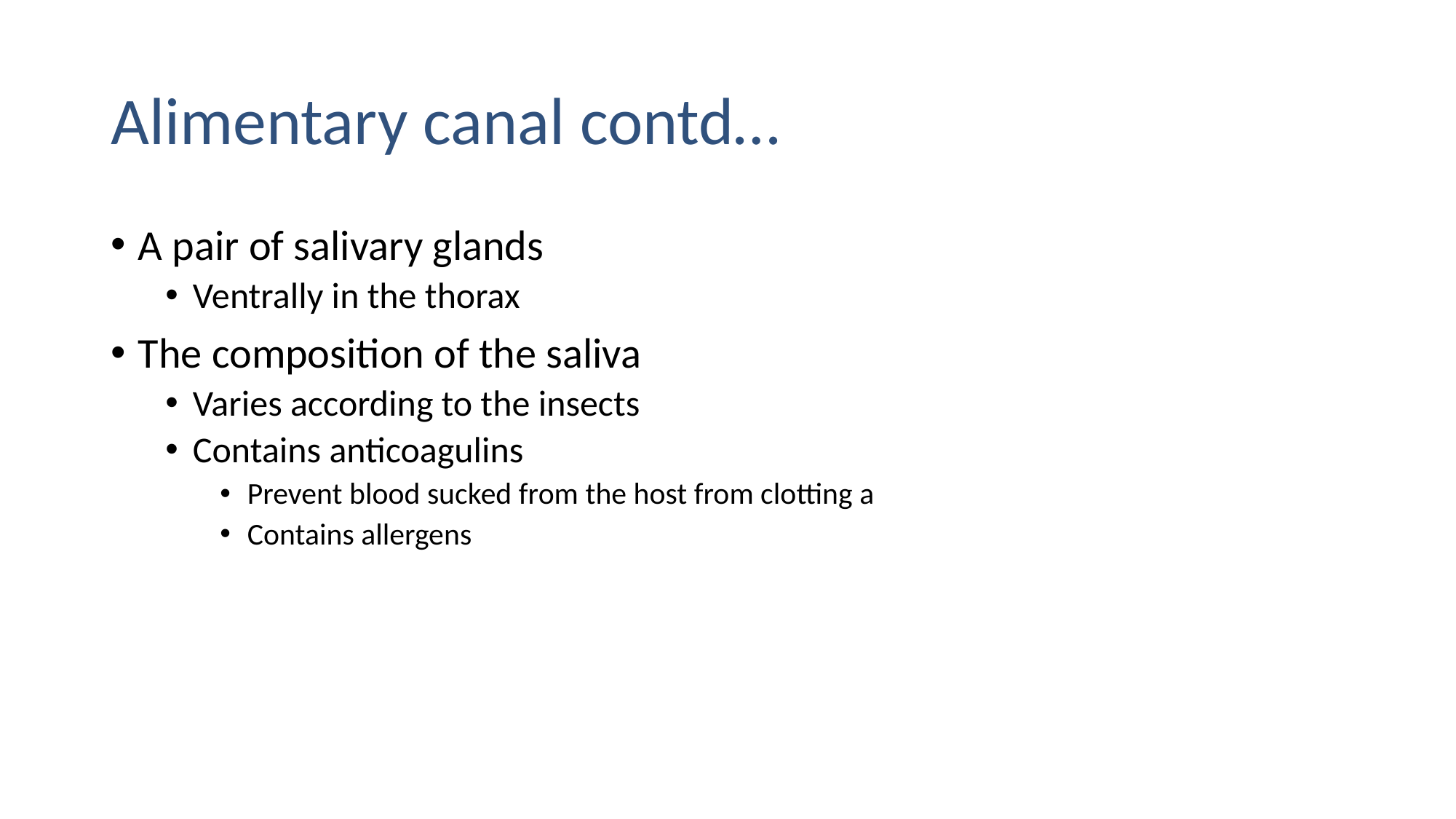

# Alimentary canal contd…
A pair of salivary glands
Ventrally in the thorax
The composition of the saliva
Varies according to the insects
Contains anticoagulins
Prevent blood sucked from the host from clotting a
Contains allergens